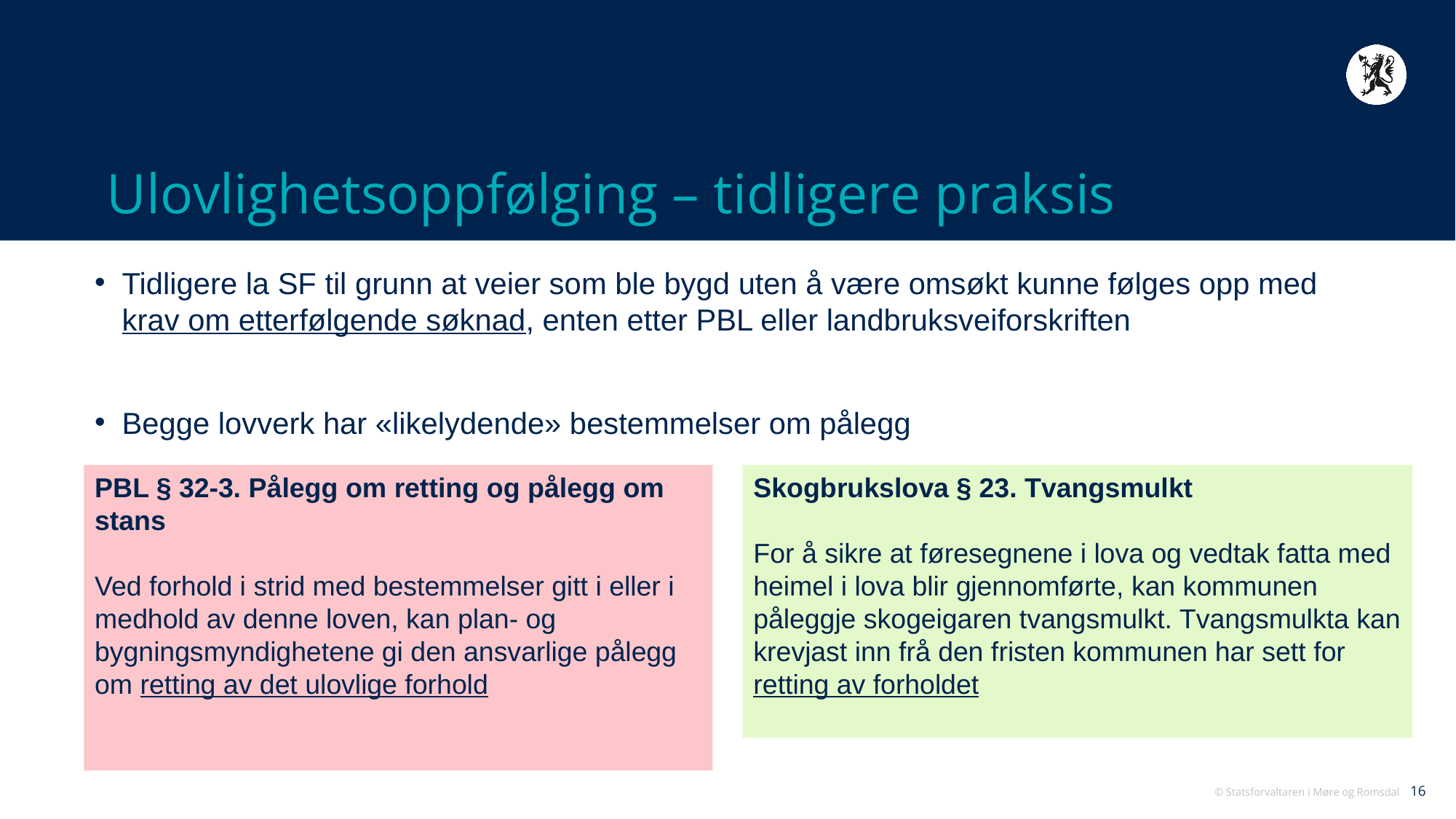

# Ulovlighetsoppfølging – tidligere praksis
Tidligere la SF til grunn at veier som ble bygd uten å være omsøkt kunne følges opp med krav om etterfølgende søknad, enten etter PBL eller landbruksveiforskriften

Begge lovverk har «likelydende» bestemmelser om pålegg

PBL § 32-3. Pålegg om retting og pålegg om stans

Ved forhold i strid med bestemmelser gitt i eller i medhold av denne loven, kan plan- og bygningsmyndighetene gi den ansvarlige pålegg om retting av det ulovlige forhold

Skogbrukslova § 23. Tvangsmulkt

For å sikre at føresegnene i lova og vedtak fatta med heimel i lova blir gjennomførte, kan kommunen påleggje skogeigaren tvangsmulkt. Tvangsmulkta kan krevjast inn frå den fristen kommunen har sett for retting av forholdet